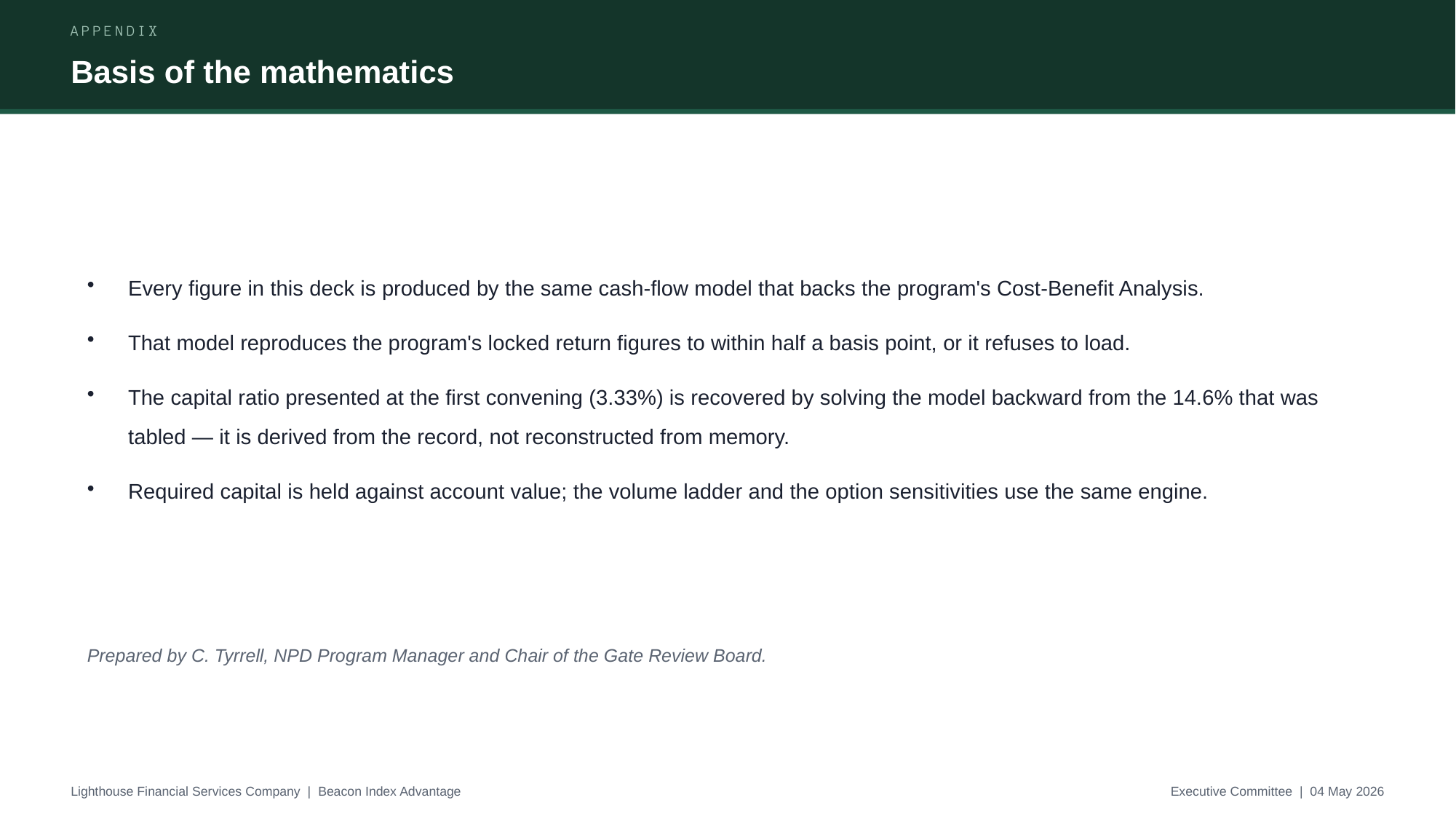

APPENDIX
Basis of the mathematics

Every figure in this deck is produced by the same cash-flow model that backs the program's Cost-Benefit Analysis.
That model reproduces the program's locked return figures to within half a basis point, or it refuses to load.
The capital ratio presented at the first convening (3.33%) is recovered by solving the model backward from the 14.6% that was tabled — it is derived from the record, not reconstructed from memory.
Required capital is held against account value; the volume ladder and the option sensitivities use the same engine.
Prepared by C. Tyrrell, NPD Program Manager and Chair of the Gate Review Board.
Lighthouse Financial Services Company  |  Beacon Index Advantage
Executive Committee  |  04 May 2026